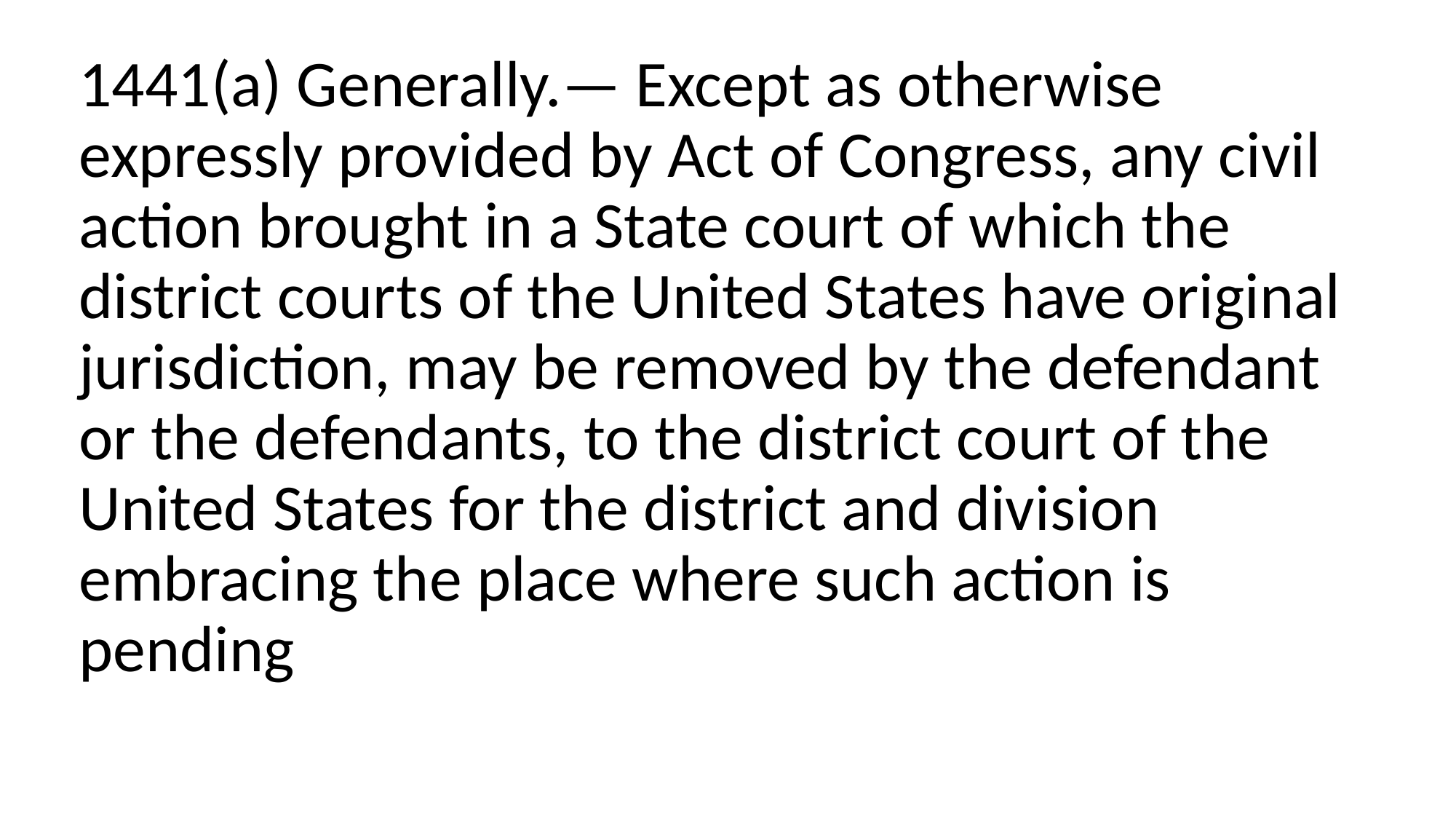

# 1441(a) Generally.— Except as otherwise expressly provided by Act of Congress, any civil action brought in a State court of which the district courts of the United States have original jurisdiction, may be removed by the defendant or the defendants, to the district court of the United States for the district and division embracing the place where such action is pending